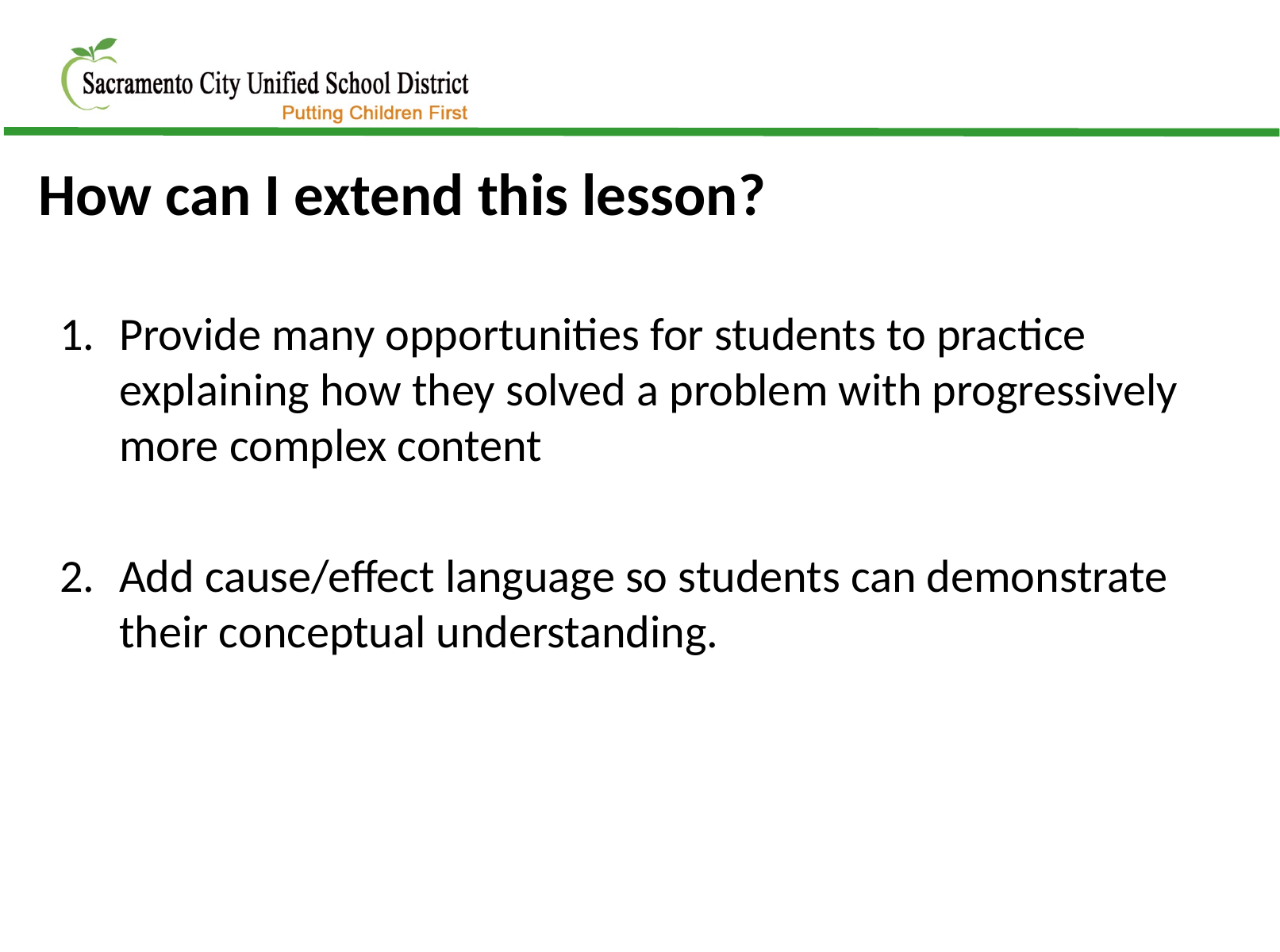

How can I extend this lesson?
Provide many opportunities for students to practice explaining how they solved a problem with progressively more complex content

Add cause/effect language so students can demonstrate their conceptual understanding.